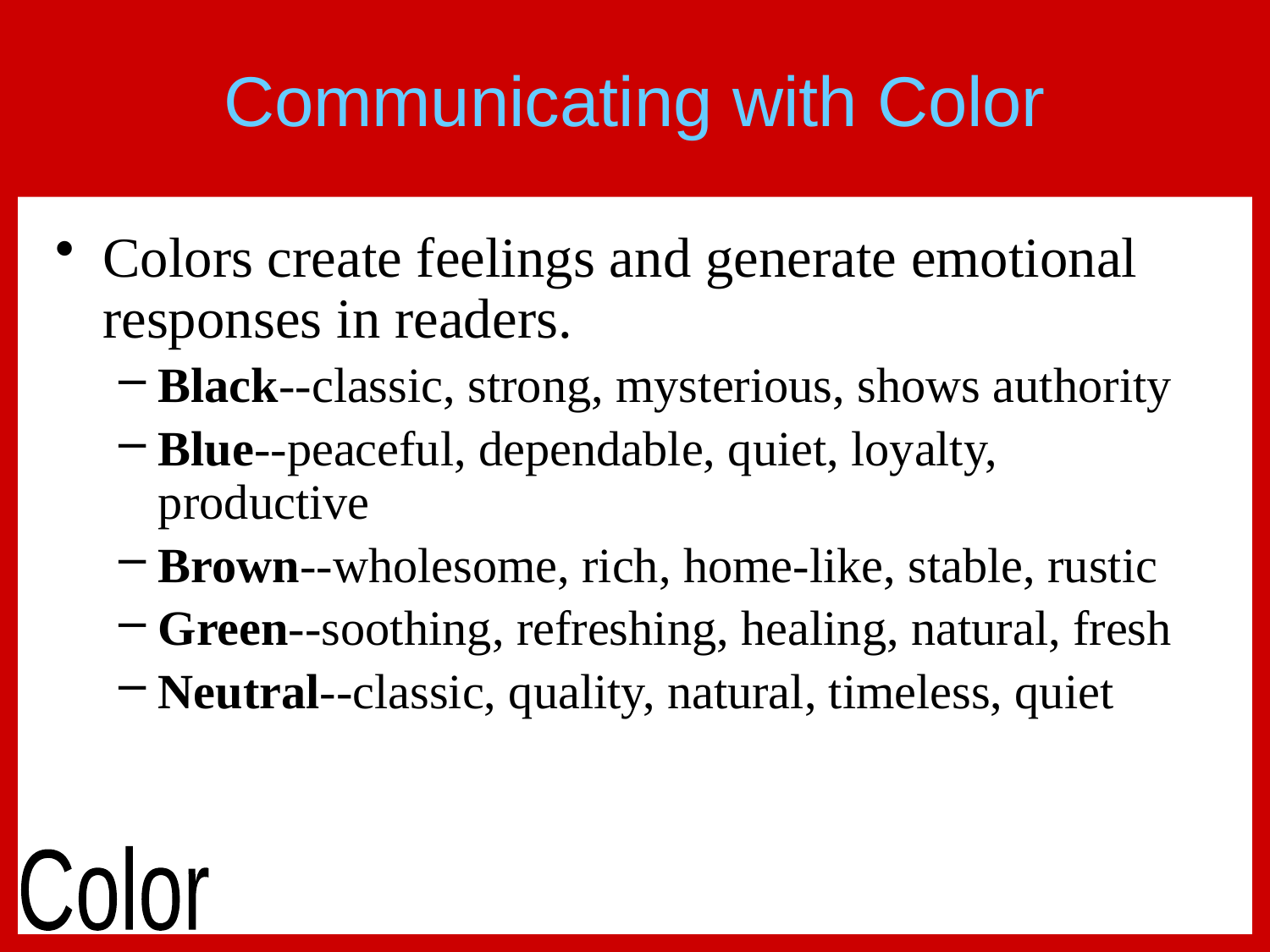

# Communicating with Color
Colors create feelings and generate emotional responses in readers.
Black--classic, strong, mysterious, shows authority
Blue--peaceful, dependable, quiet, loyalty, productive
Brown--wholesome, rich, home-like, stable, rustic
Green--soothing, refreshing, healing, natural, fresh
Neutral--classic, quality, natural, timeless, quiet